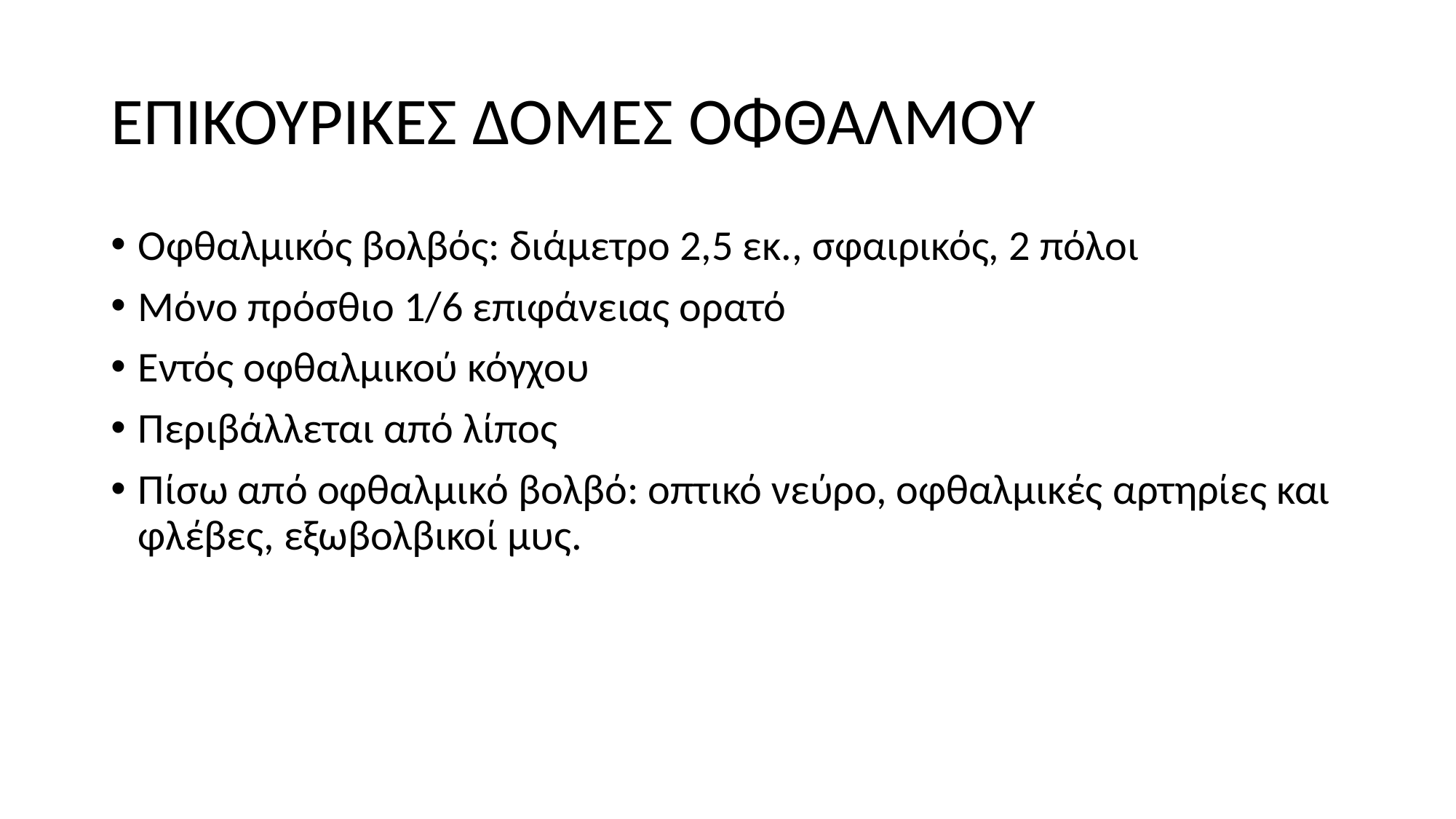

# ΕΠΙΚΟΥΡΙΚΕΣ ΔΟΜΕΣ ΟΦΘΑΛΜΟΥ
Οφθαλμικός βολβός: διάμετρο 2,5 εκ., σφαιρικός, 2 πόλοι
Μόνο πρόσθιο 1/6 επιφάνειας ορατό
Εντός οφθαλμικού κόγχου
Περιβάλλεται από λίπος
Πίσω από οφθαλμικό βολβό: οπτικό νεύρο, οφθαλμικές αρτηρίες και φλέβες, εξωβολβικοί μυς.